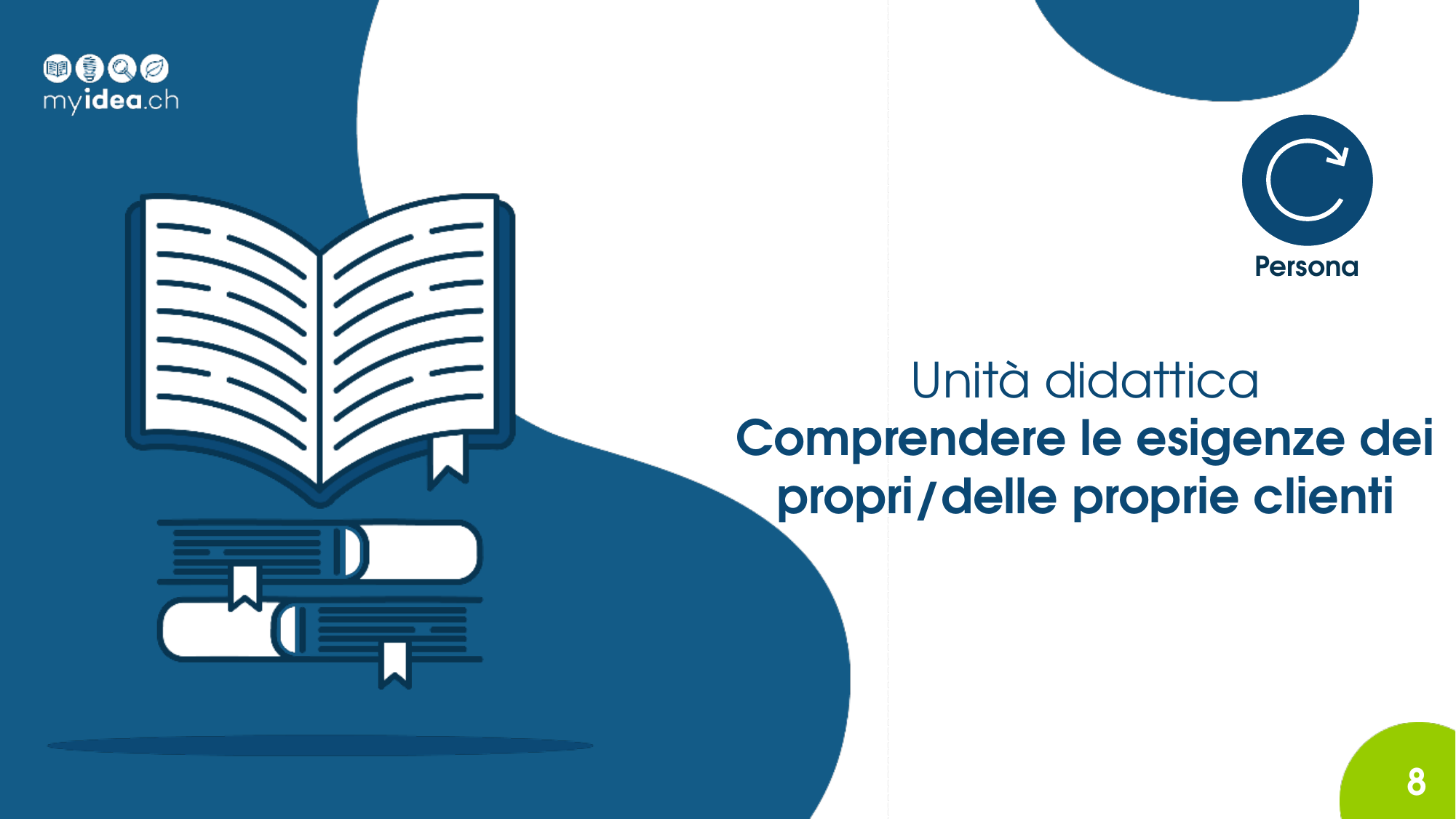

Persona
# Unità didattica Comprendere le esigenze dei propri/delle proprie clienti
8